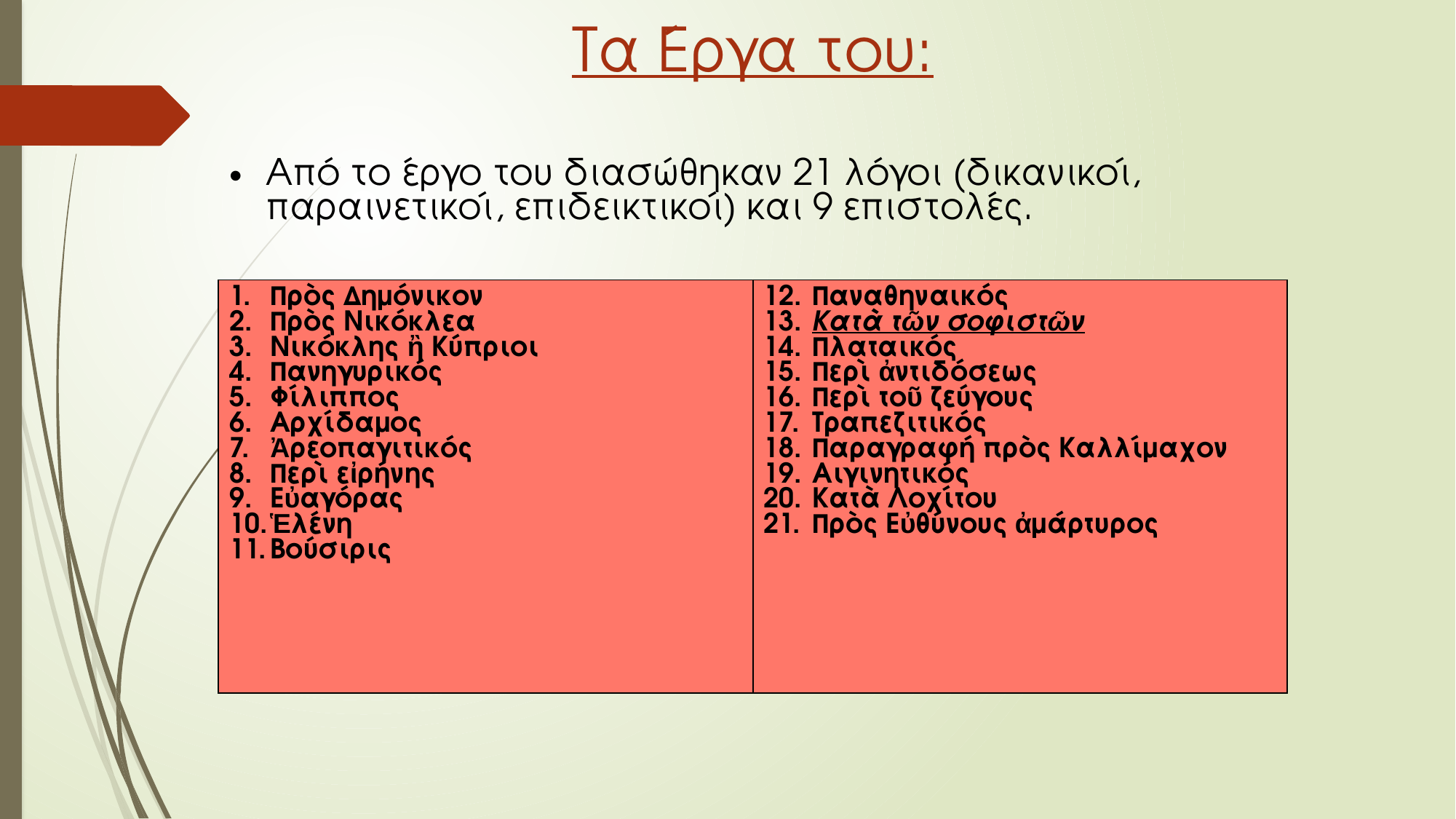

# Τα Έργα του:
Από το έργο του διασώθηκαν 21 λόγοι (δικανικοί, παραινετικοί, επιδεικτικοί) και 9 επιστολές.
| Πρὸς Δημόνικον Πρὸς Νικόκλεα Νικόκλης ἢ Κύπριοι Πανηγυρικός Φίλιππος Αρχίδαμος Ἀρεοπαγιτικός Περὶ εἰρήνης Εὐαγόρας Ἑλένη Βούσιρις | Παναθηναικός Κατὰ τῶν σοφιστῶν Πλαταικός Περὶ ἀντιδόσεως Περὶ τοῦ ζεύγους Τραπεζιτικός Παραγραφή πρὸς Καλλίμαχον Αιγινητικός Κατὰ Λοχίτου Πρὸς Εὐθύνους ἀμάρτυρος |
| --- | --- |